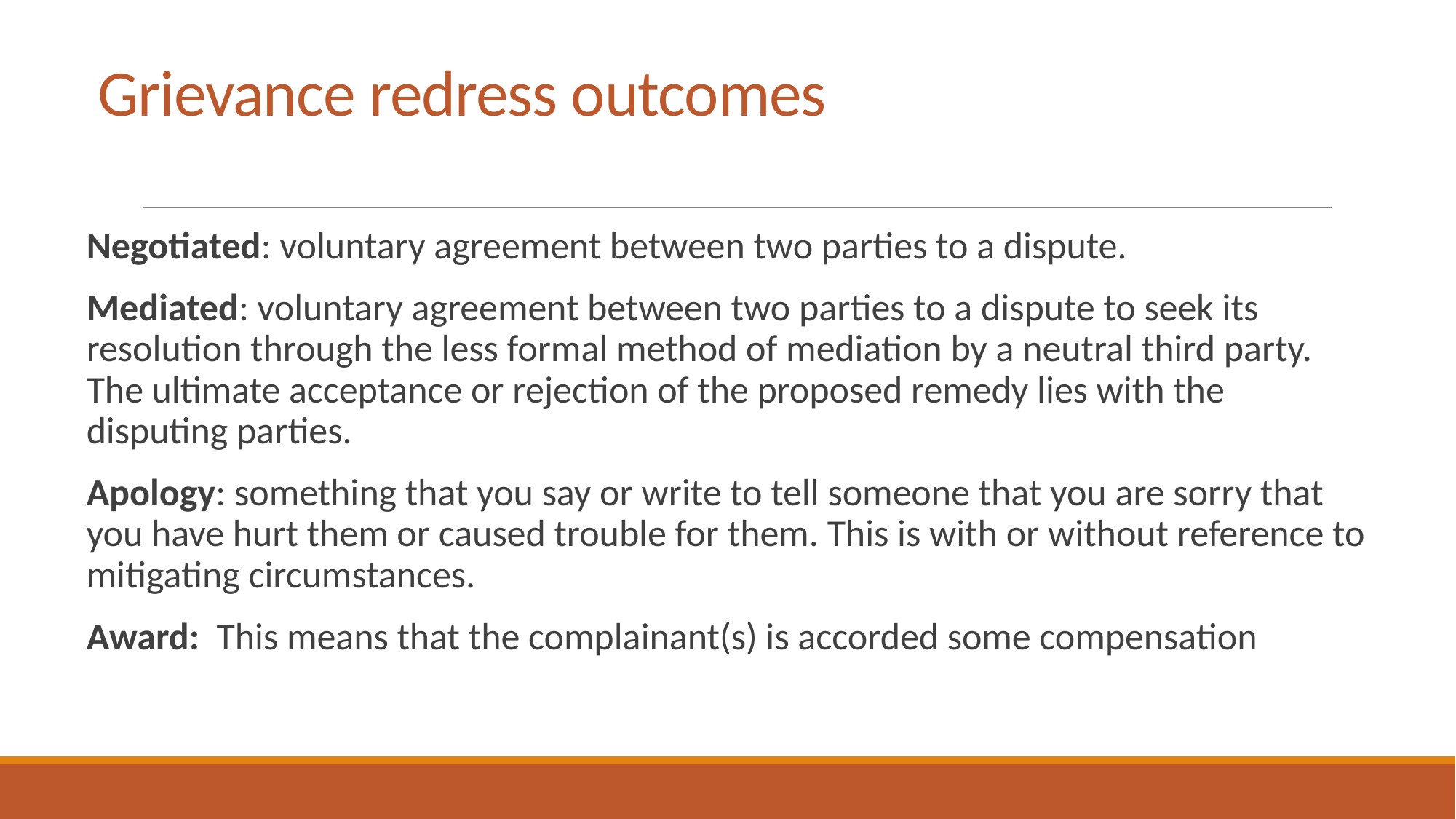

# Grievance redress outcomes
Negotiated: voluntary agreement between two parties to a dispute.
Mediated: voluntary agreement between two parties to a dispute to seek its resolution through the less formal method of mediation by a neutral third party. The ultimate acceptance or rejection of the proposed remedy lies with the disputing parties.
Apology: something that you say or write to tell someone that you are sorry that you have hurt them or caused trouble for them. This is with or without reference to mitigating circumstances.
Award:  This means that the complainant(s) is accorded some compensation